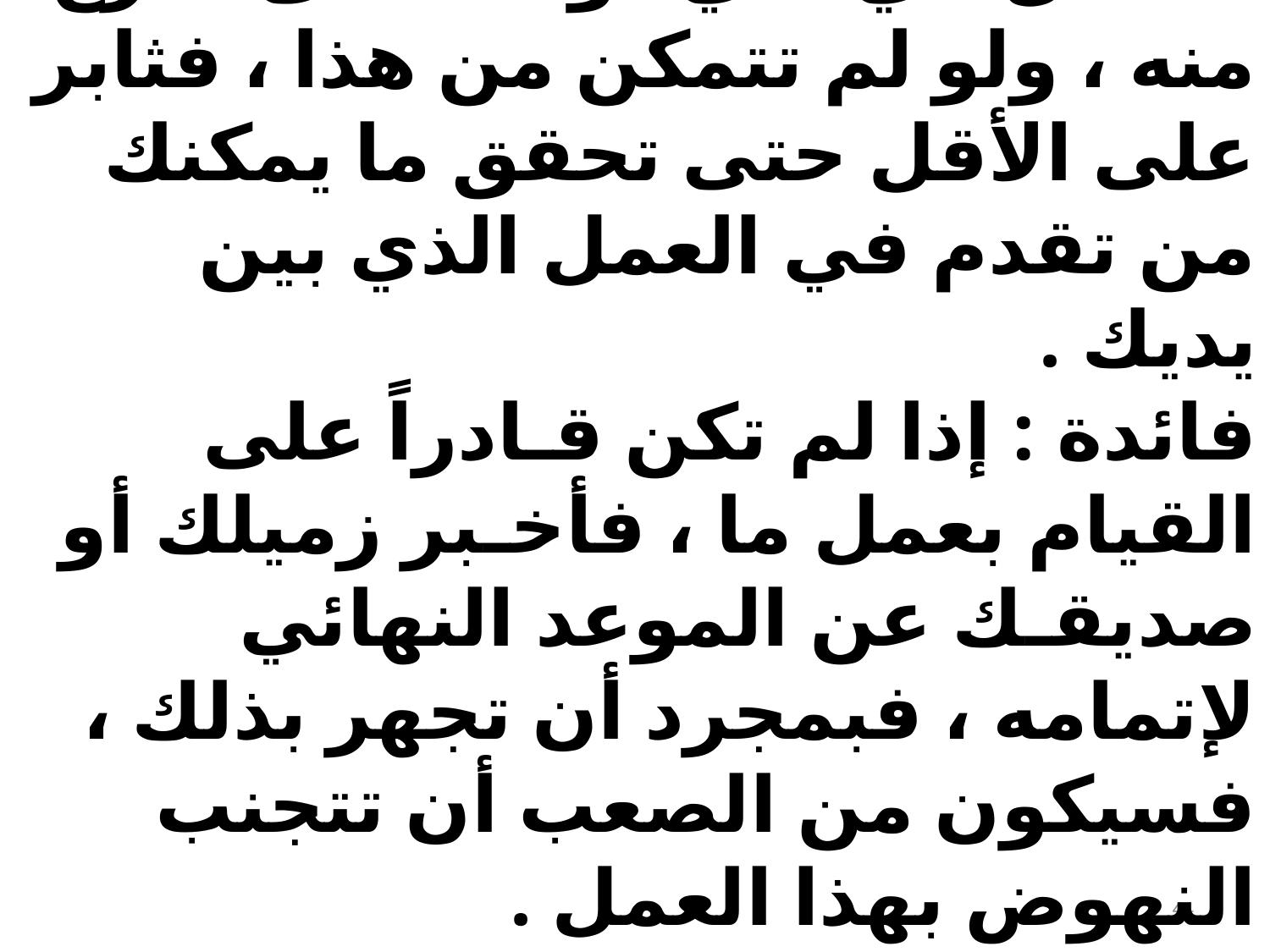

فائدة : إن التركيز أمر هام ، فاعمل في شيء واحد حتى تفرغ منه ، ولو لم تتمكن من هذا ، فثابر على الأقل حتى تحقق ما يمكنك من تقدم في العمل الذي بين يديك .
فائدة : إذا لم تكن قـادراً على القيام بعمل ما ، فأخـبر زميلك أو صديقـك عن الموعد النهائي لإتمامه ، فبمجرد أن تجهر بذلك ، فسيكون من الصعب أن تتجنب النهوض بهذا العمل .
44